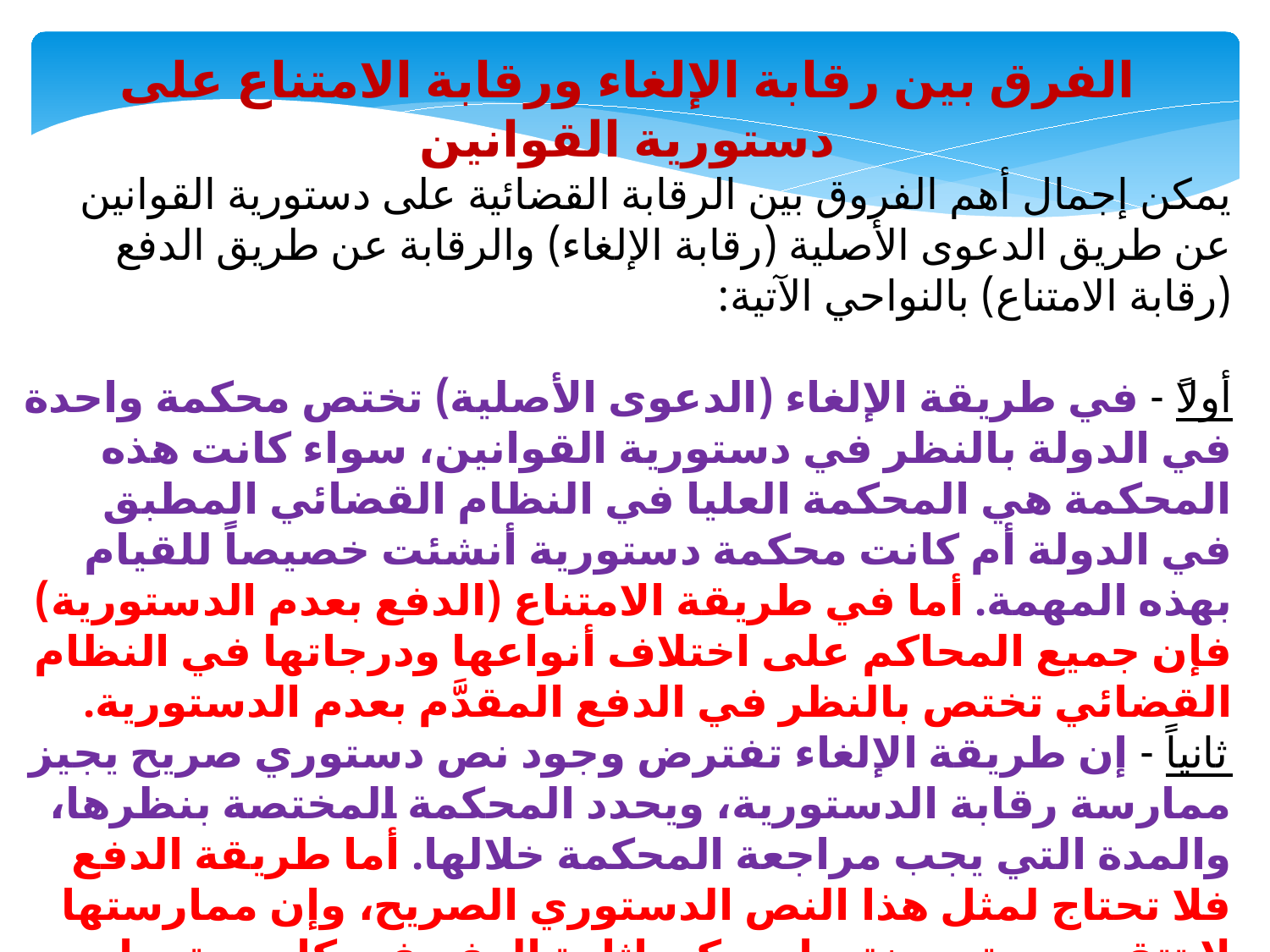

الفرق بين رقابة الإلغاء ورقابة الامتناع على دستورية القوانين
يمكن إجمال أهم الفروق بين الرقابة القضائية على دستورية القوانين عن طريق الدعوى الأصلية (رقابة الإلغاء) والرقابة عن طريق الدفع (رقابة الامتناع) بالنواحي الآتية:

أولاً - في طريقة الإلغاء (الدعوى الأصلية) تختص محكمة واحدة في الدولة بالنظر في دستورية القوانين، سواء كانت هذه المحكمة هي المحكمة العليا في النظام القضائي المطبق في الدولة أم كانت محكمة دستورية أنشئت خصيصاً للقيام بهذه المهمة. أما في طريقة الامتناع (الدفع بعدم الدستورية) فإن جميع المحاكم على اختلاف أنواعها ودرجاتها في النظام القضائي تختص بالنظر في الدفع المقدَّم بعدم الدستورية.
ثانياً - إن طريقة الإلغاء تفترض وجود نص دستوري صريح يجيز ممارسة رقابة الدستورية، ويحدد المحكمة المختصة بنظرها، والمدة التي يجب مراجعة المحكمة خلالها. أما طريقة الدفع فلا تحتاج لمثل هذا النص الدستوري الصريح، وإن ممارستها لا تتقيد بمدة معينة، بل يمكن إثارة الدفع في كل مرة يراد تطبيق ذلك القانون في دعوى من الدعاوى القضائية. وينتج عن ذلك أن طريقة الإلغاء التي ينص عليها الدستور تزول بإلغاء أو تعديل ذلك الدستور، في حين تبقى طريقة الدفع حتى بعد زوال الدستور، لأنها لم تقرر بموجب هذا الدستور، وذلك طبعاً ما لم ينص الدستور الجديد صراحة على منع هذه الرقابة.